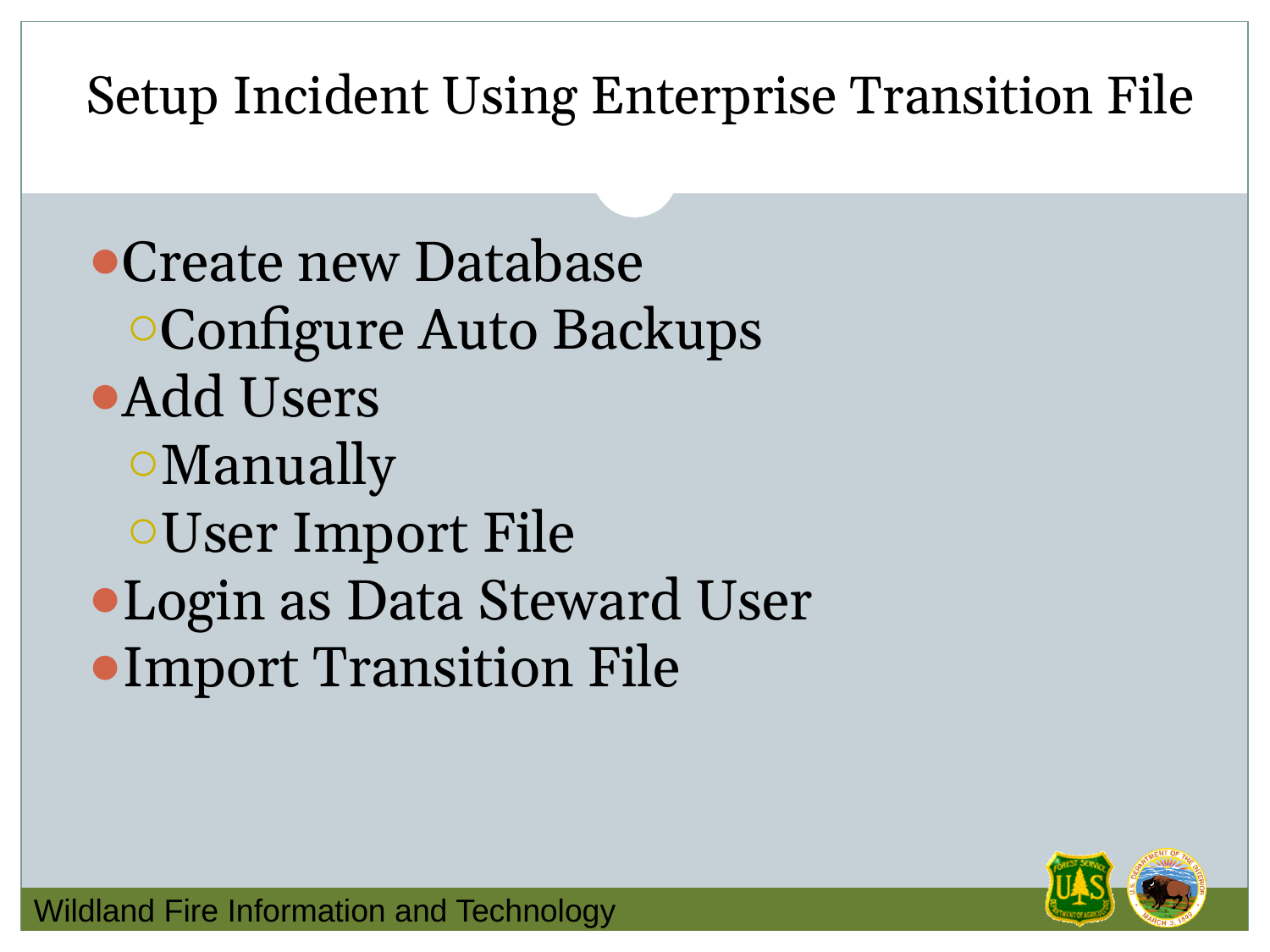

# Setup Incident Using Enterprise Transition File
Create new Database
Configure Auto Backups
Add Users
Manually
User Import File
Login as Data Steward User
Import Transition File